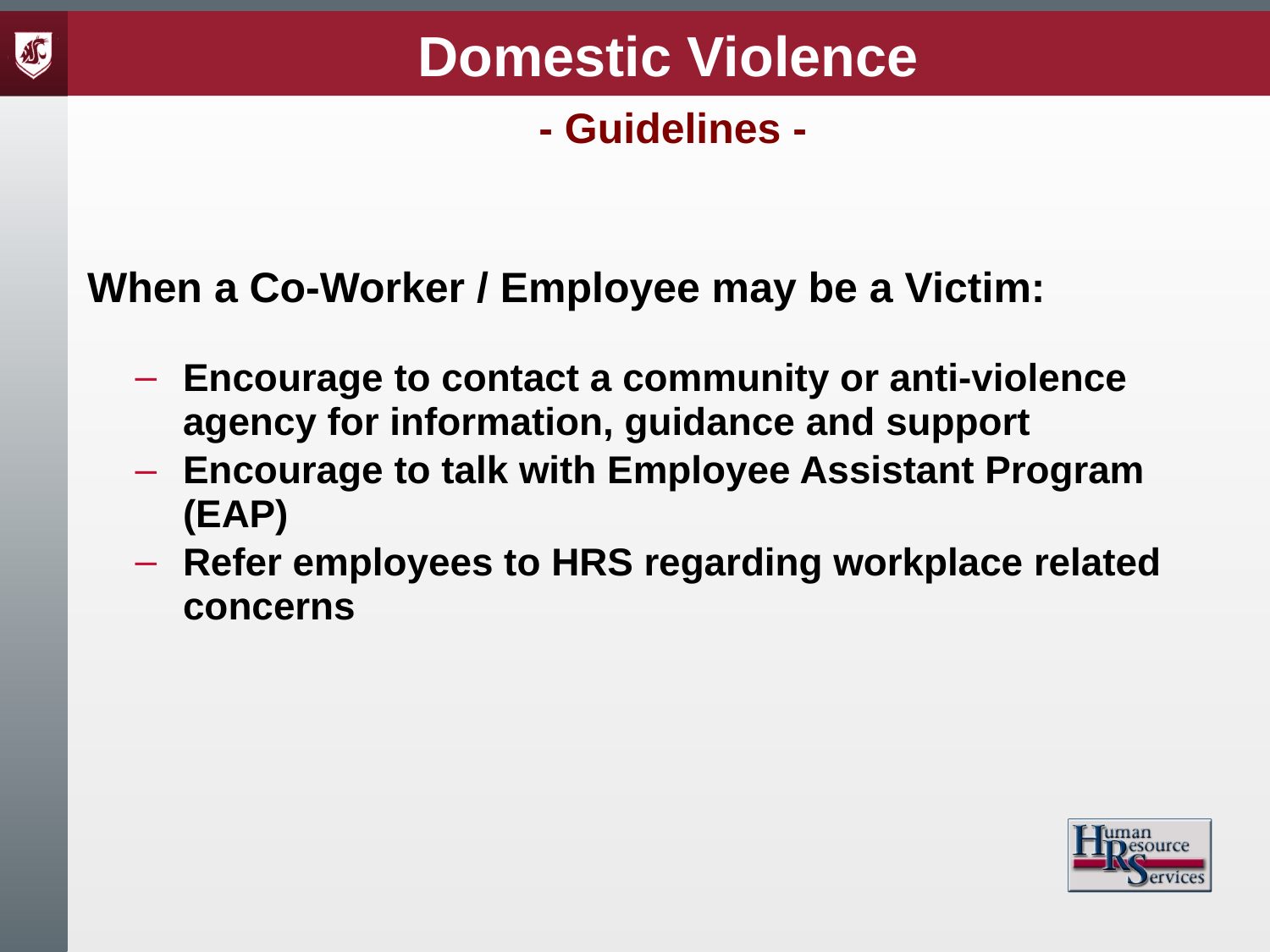

Domestic Violence
- Guidelines -
When a Co-Worker / Employee may be a Victim:

Encourage to contact a community or anti-violence agency for information, guidance and support
Encourage to talk with Employee Assistant Program (EAP)
Refer employees to HRS regarding workplace related concerns